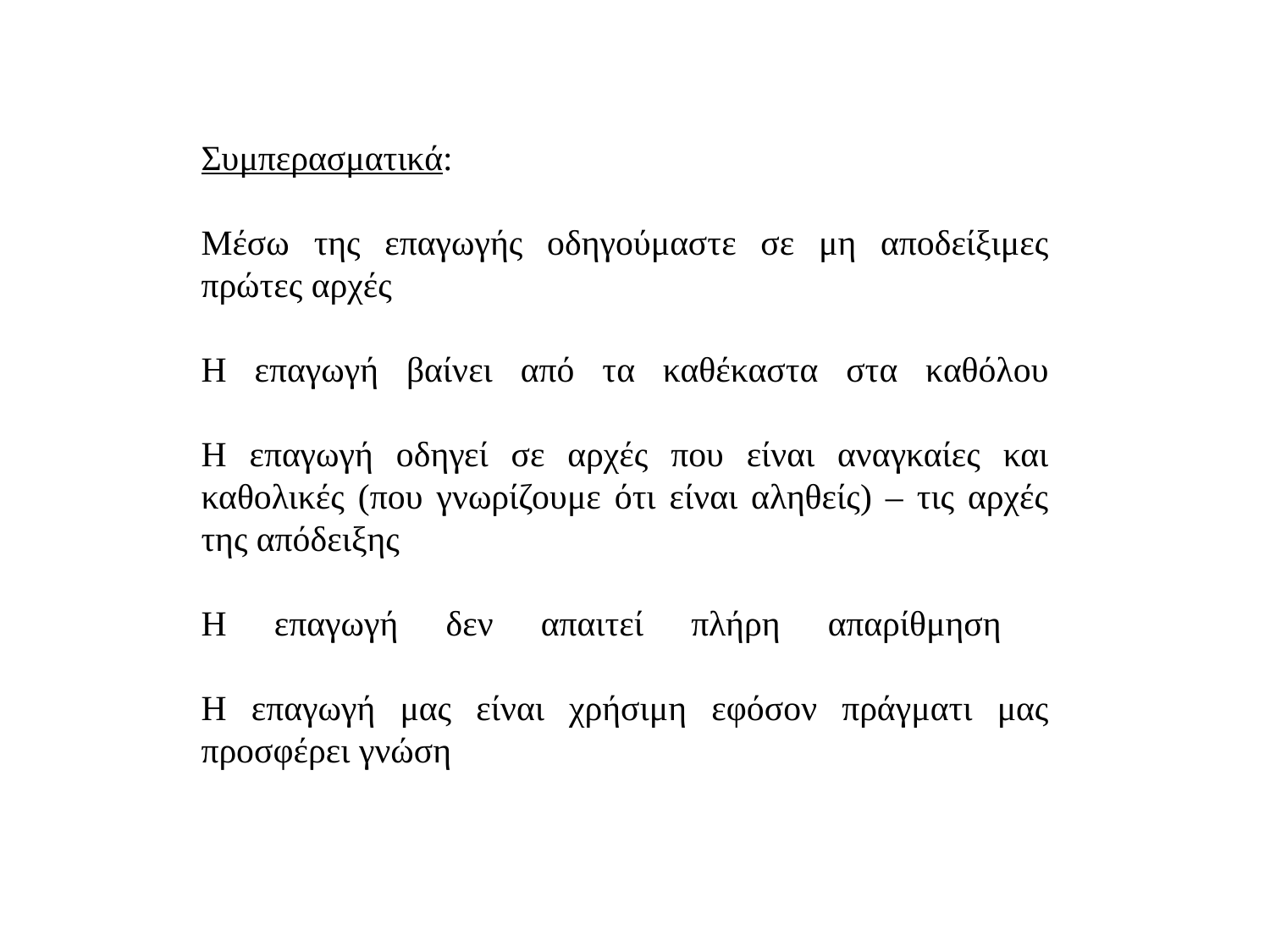

Συμπερασματικά:

Μέσω της επαγωγής οδηγούμαστε σε μη αποδείξιμες πρώτες αρχές

Η επαγωγή βαίνει από τα καθέκαστα στα καθόλου
Η επαγωγή οδηγεί σε αρχές που είναι αναγκαίες και καθολικές (που γνωρίζουμε ότι είναι αληθείς) – τις αρχές της απόδειξης

Η επαγωγή δεν απαιτεί πλήρη απαρίθμηση
Η επαγωγή μας είναι χρήσιμη εφόσον πράγματι μας προσφέρει γνώση